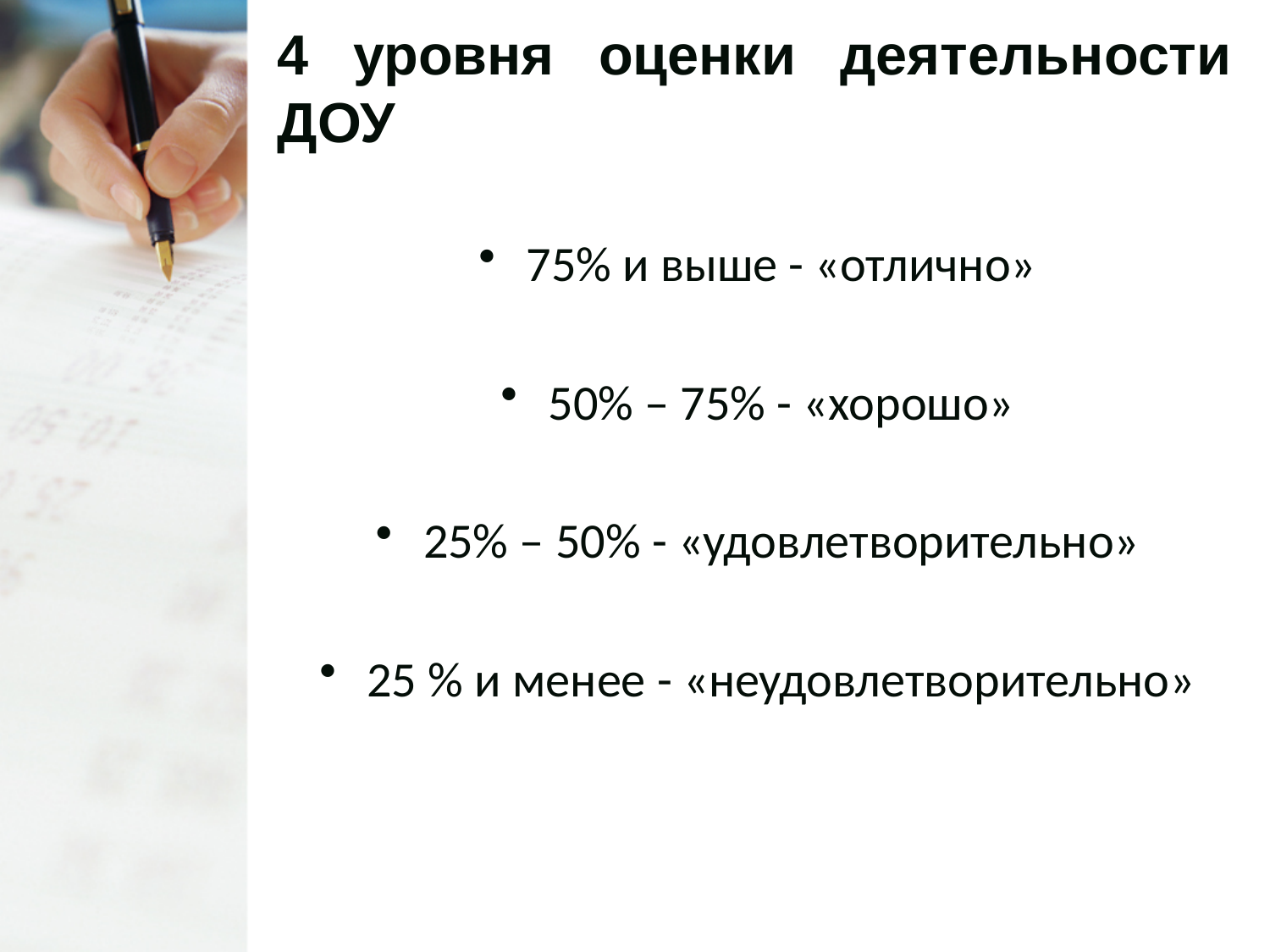

# 4 уровня оценки деятельности ДОУ
75% и выше - «отлично»

50% – 75% - «хорошо»

25% – 50% - «удовлетворительно»

25 % и менее - «неудовлетворительно»